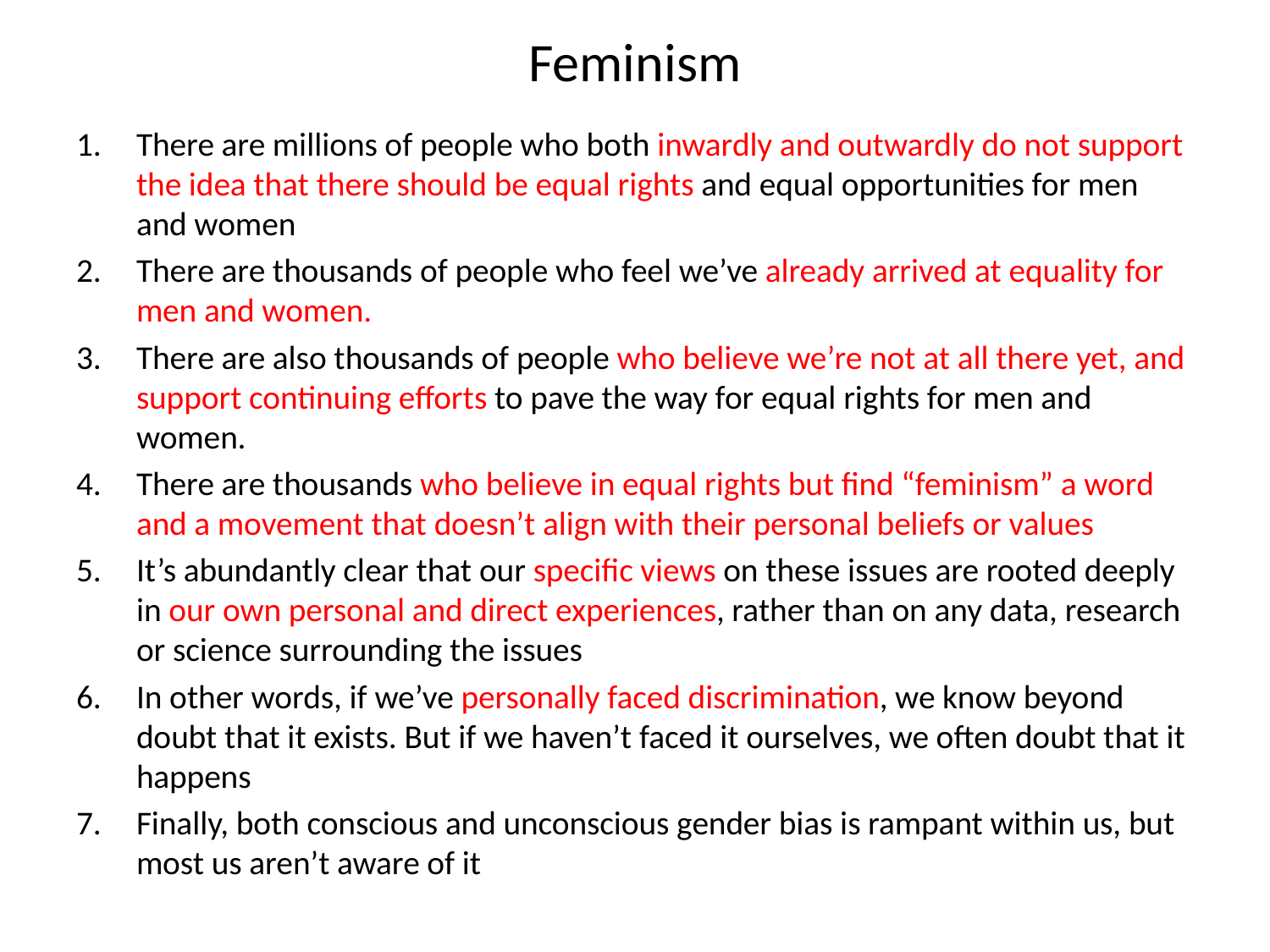

# Feminism
There are millions of people who both inwardly and outwardly do not support the idea that there should be equal rights and equal opportunities for men and women
There are thousands of people who feel we’ve already arrived at equality for men and women.
There are also thousands of people who believe we’re not at all there yet, and support continuing efforts to pave the way for equal rights for men and women.
There are thousands who believe in equal rights but find “feminism” a word and a movement that doesn’t align with their personal beliefs or values
It’s abundantly clear that our specific views on these issues are rooted deeply in our own personal and direct experiences, rather than on any data, research or science surrounding the issues
In other words, if we’ve personally faced discrimination, we know beyond doubt that it exists. But if we haven’t faced it ourselves, we often doubt that it happens
Finally, both conscious and unconscious gender bias is rampant within us, but most us aren’t aware of it